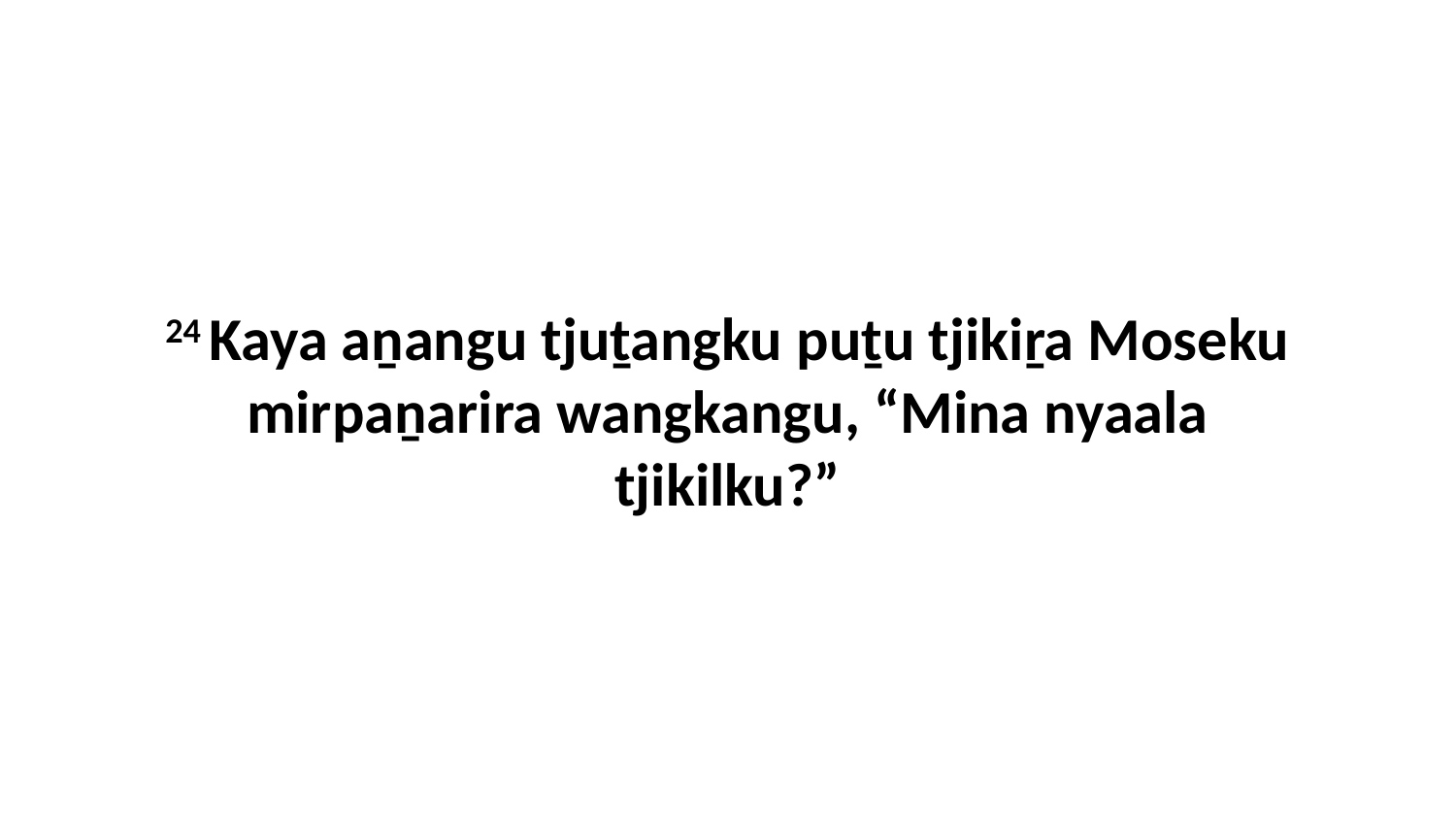

24 Kaya aṉangu tjuṯangku puṯu tjikiṟa Moseku mirpaṉarira wangkangu, “Mina nyaala tjikilku?”